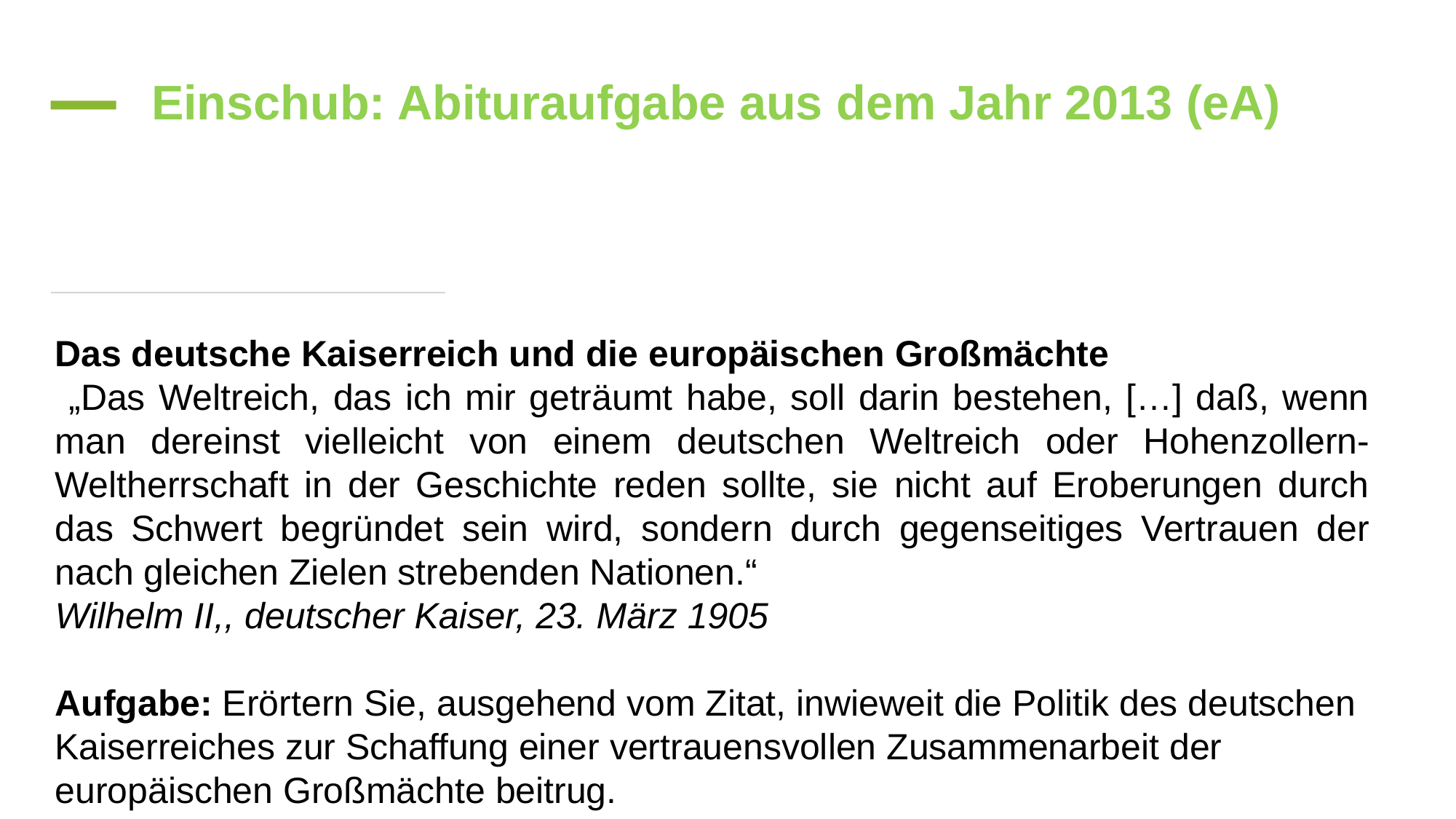

Einschub: Abituraufgabe aus dem Jahr 2013 (eA)

Das deutsche Kaiserreich und die europäischen Großmächte
 „Das Weltreich, das ich mir geträumt habe, soll darin bestehen, […] daß, wenn man dereinst vielleicht von einem deutschen Weltreich oder Hohenzollern-Weltherrschaft in der Geschichte reden sollte, sie nicht auf Eroberungen durch das Schwert begründet sein wird, sondern durch gegenseitiges Vertrauen der nach gleichen Zielen strebenden Nationen.“
Wilhelm II,, deutscher Kaiser, 23. März 1905

Aufgabe: Erörtern Sie, ausgehend vom Zitat, inwieweit die Politik des deutschen Kaiserreiches zur Schaffung einer vertrauensvollen Zusammenarbeit der europäischen Großmächte beitrug.